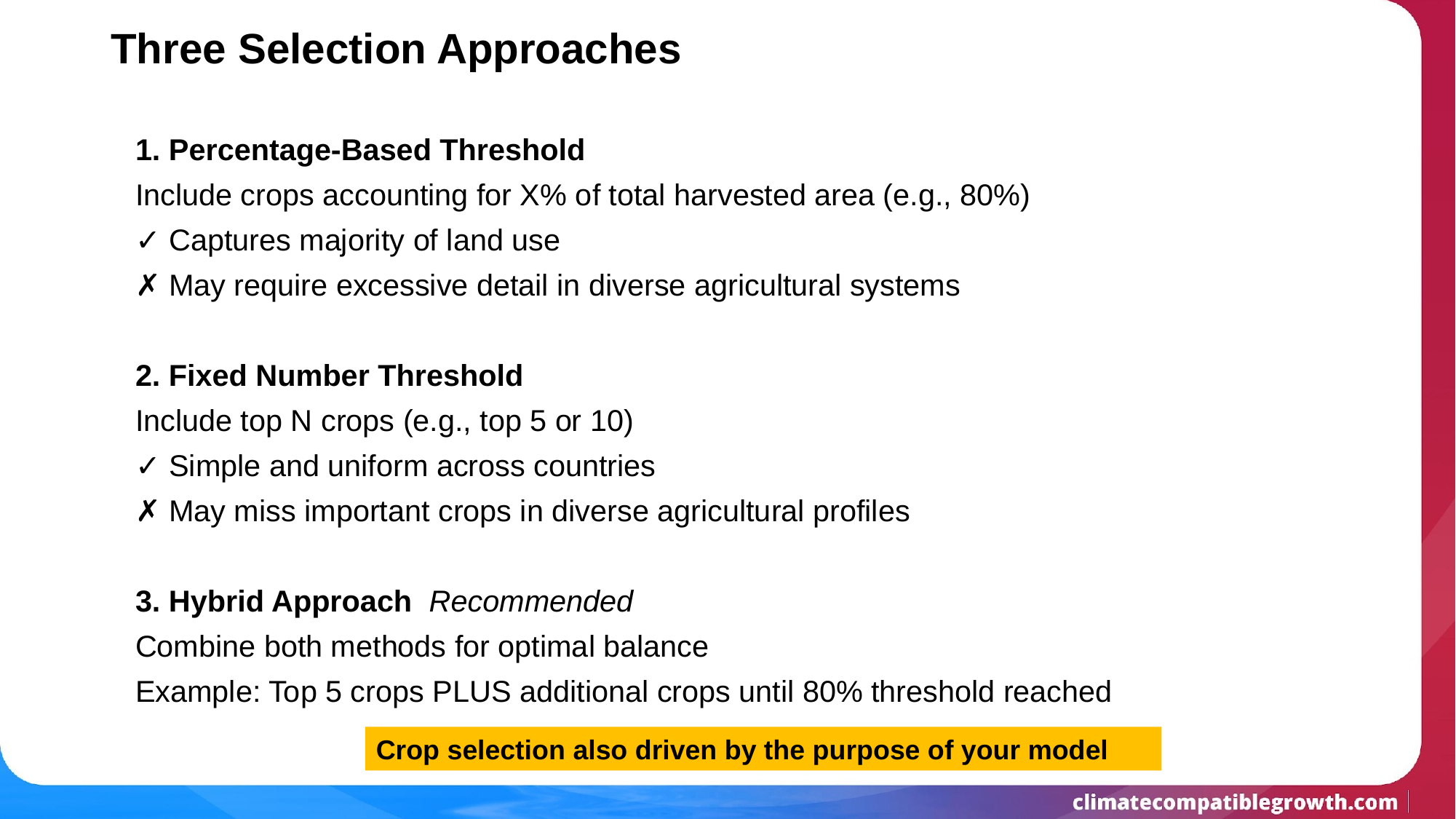

# Three Selection Approaches
1. Percentage-Based Threshold
Include crops accounting for X% of total harvested area (e.g., 80%)
✓ Captures majority of land use
✗ May require excessive detail in diverse agricultural systems

2. Fixed Number Threshold
Include top N crops (e.g., top 5 or 10)
✓ Simple and uniform across countries
✗ May miss important crops in diverse agricultural profiles

3. Hybrid Approach  Recommended
Combine both methods for optimal balance
Example: Top 5 crops PLUS additional crops until 80% threshold reached

Crop selection also driven by the purpose of your model